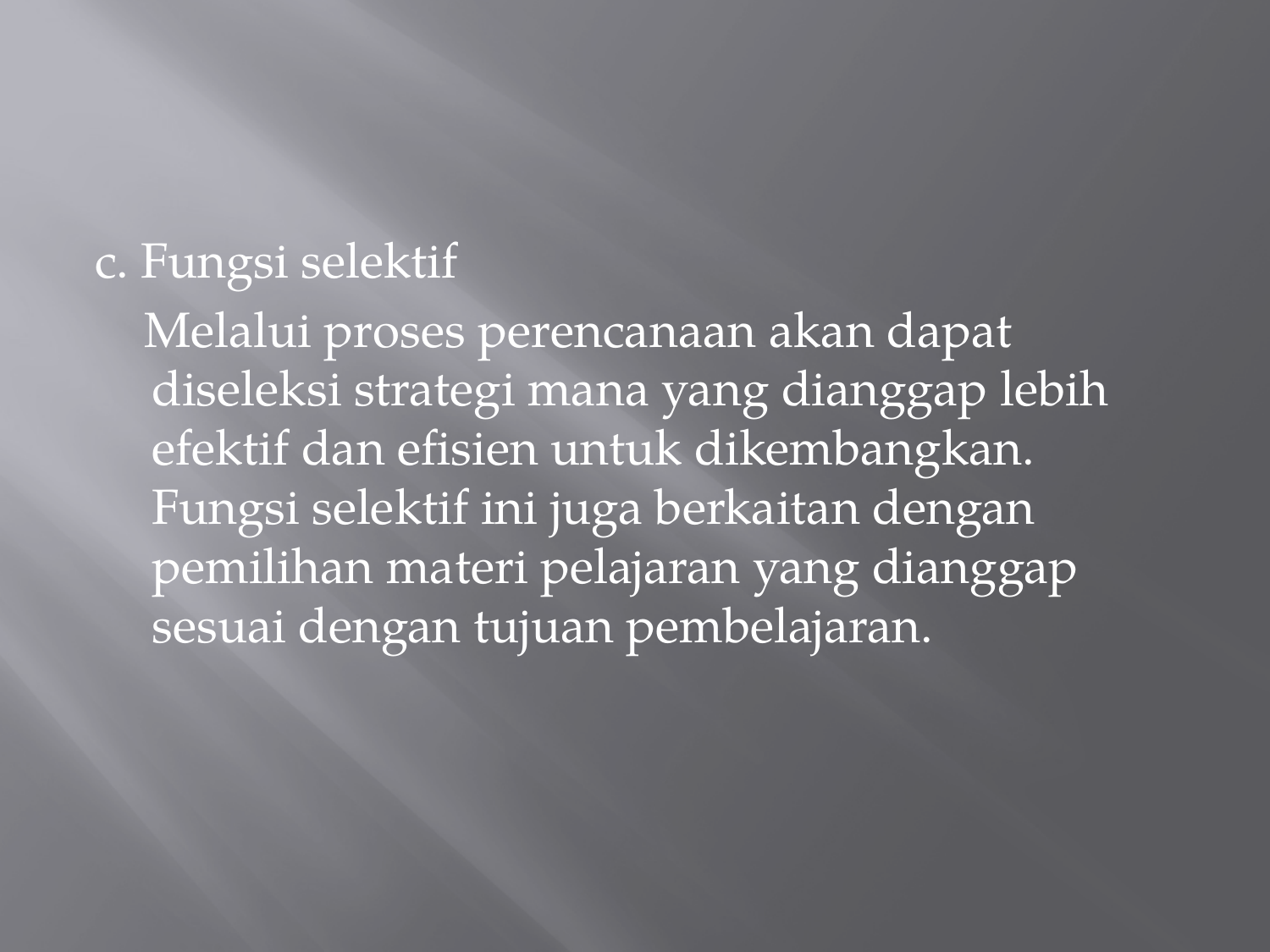

#
c. Fungsi selektif
    Melalui proses perencanaan akan dapat diseleksi strategi mana yang dianggap lebih efektif dan efisien untuk dikembangkan. Fungsi selektif ini juga berkaitan dengan pemilihan materi pelajaran yang dianggap sesuai dengan tujuan pembelajaran.